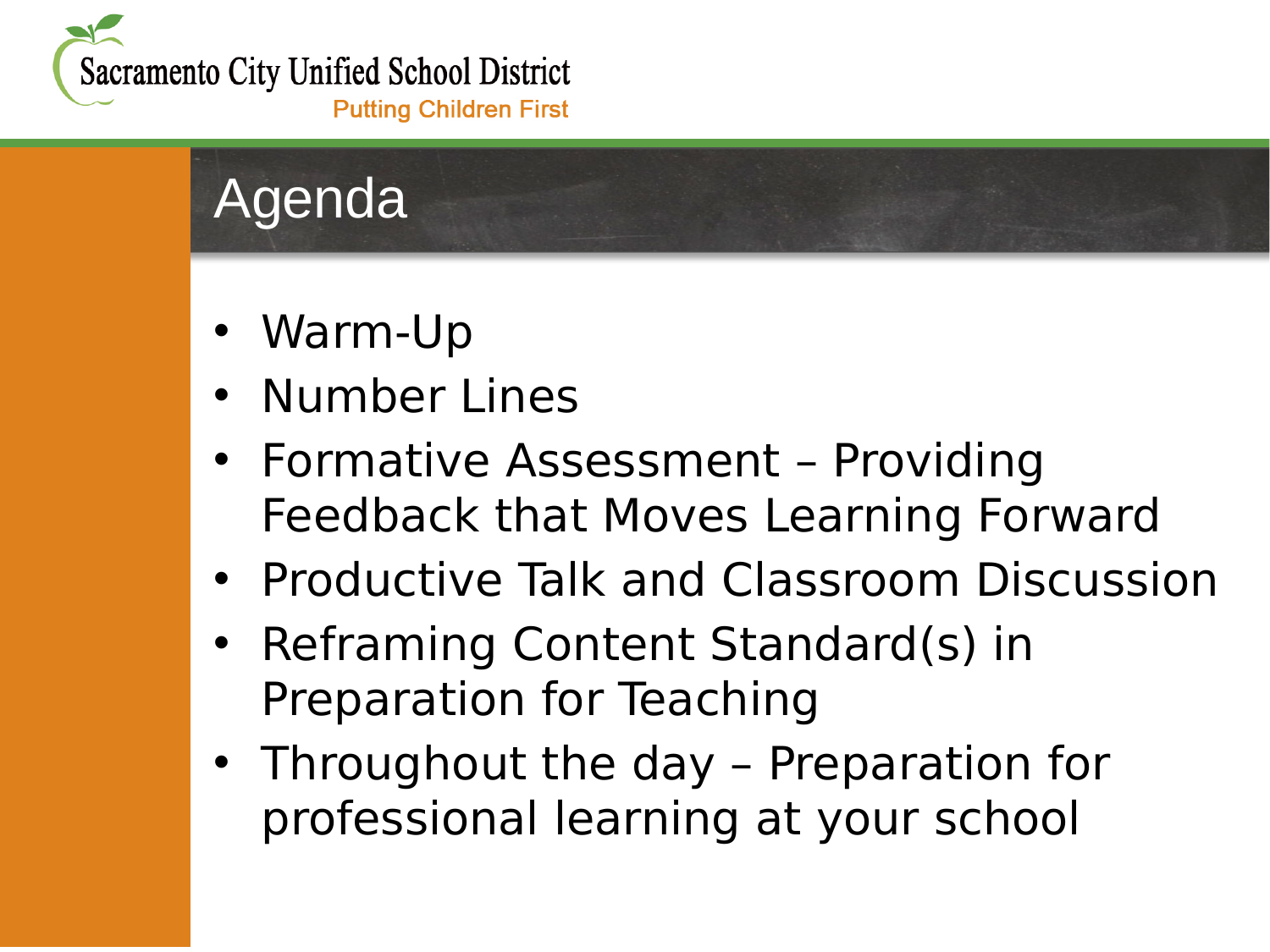

# Agenda
Warm-Up
Number Lines
Formative Assessment – Providing Feedback that Moves Learning Forward
Productive Talk and Classroom Discussion
Reframing Content Standard(s) in Preparation for Teaching
Throughout the day – Preparation for professional learning at your school